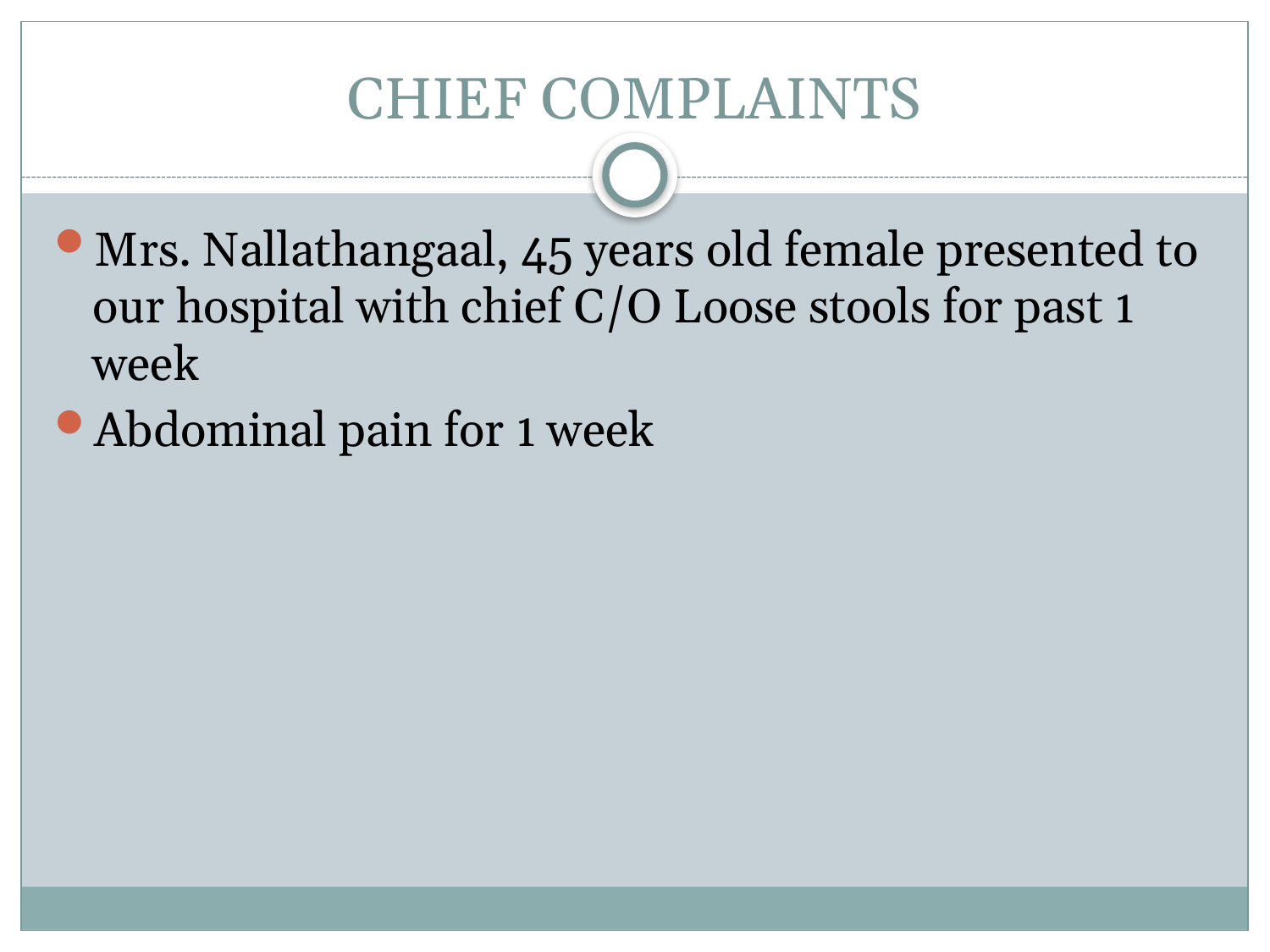

# CHIEF COMPLAINTS
Mrs. Nallathangaal, 45 years old female presented to our hospital with chief C/O Loose stools for past 1 week
Abdominal pain for 1 week